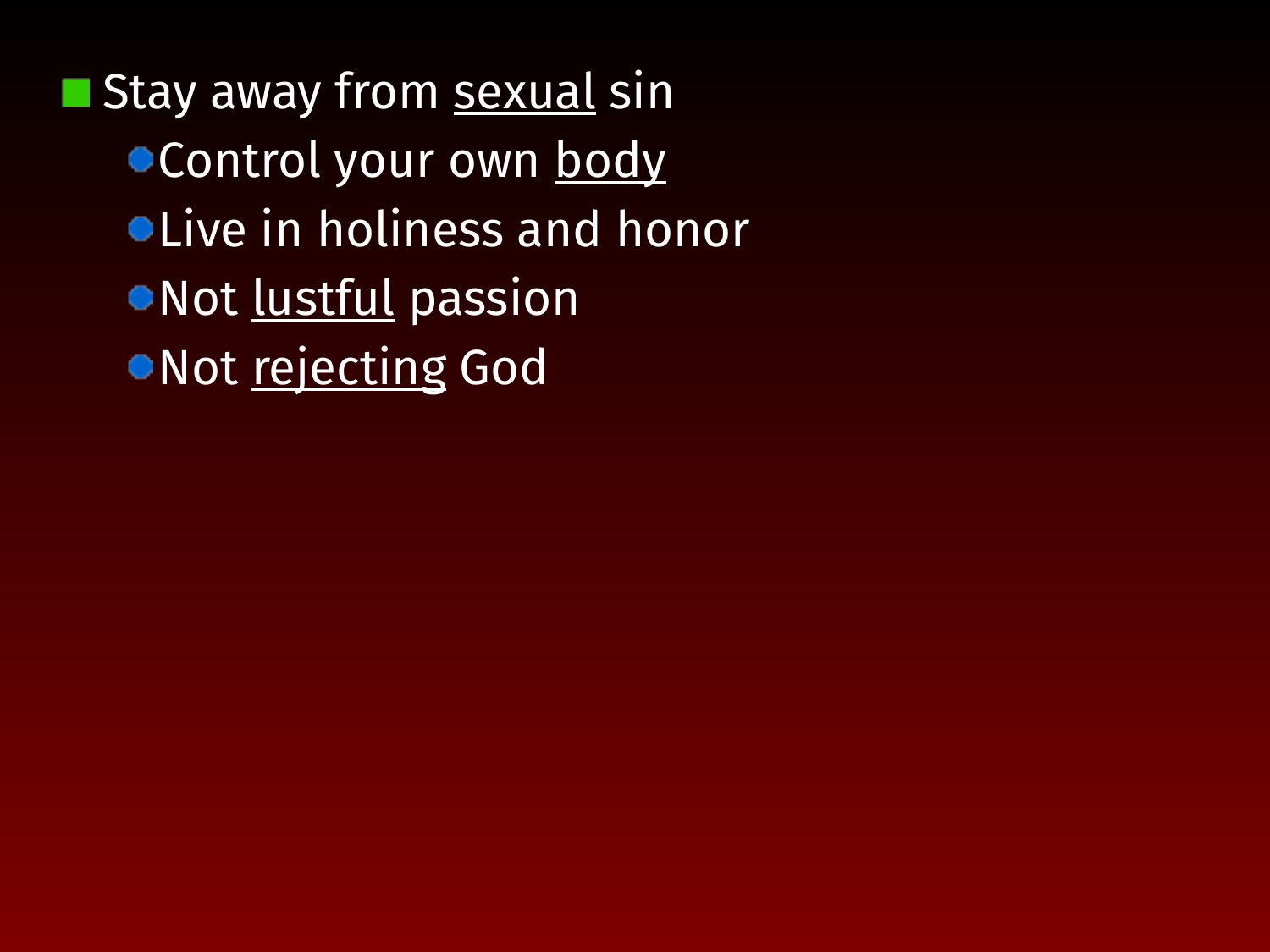

Stay away from sexual sin
Control your own body
Live in holiness and honor
Not lustful passion
Not rejecting God